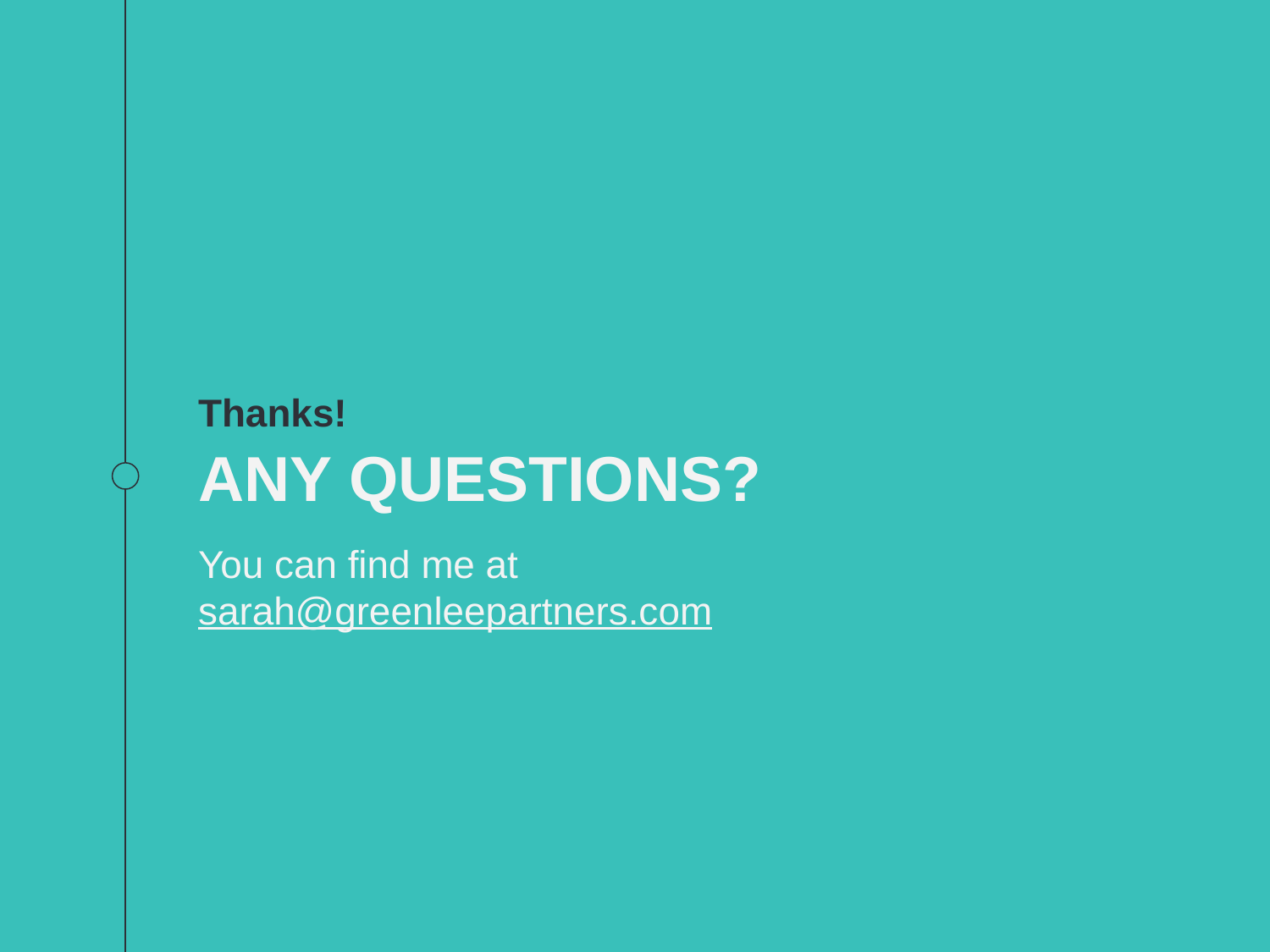

Thanks!
ANY QUESTIONS?
You can find me at
sarah@greenleepartners.com